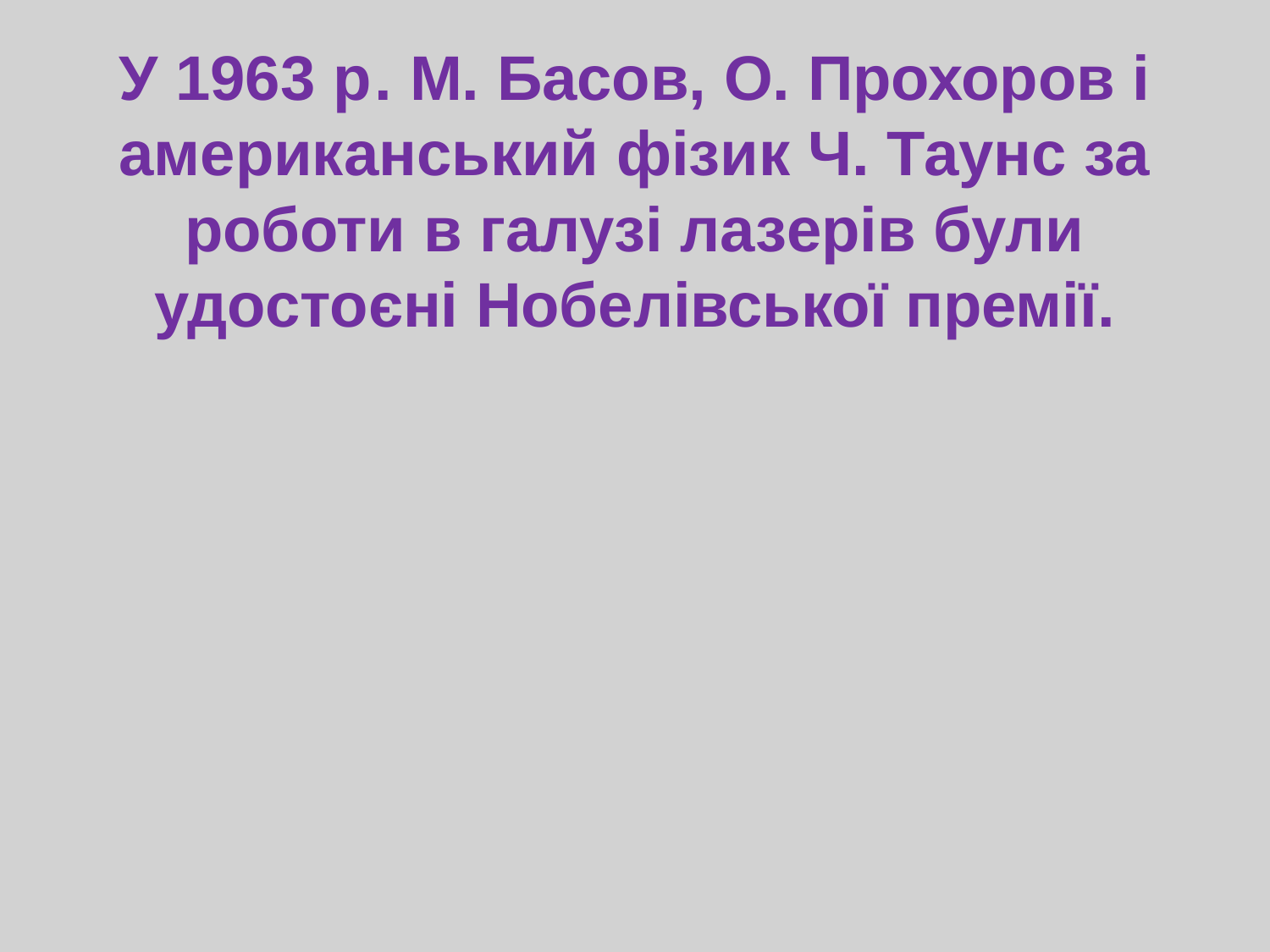

# У 1963 p. М. Басов, О. Прохоров і американський фізик Ч. Таунс за роботи в галузі лазерів були удостоєні Нобелівської премії.